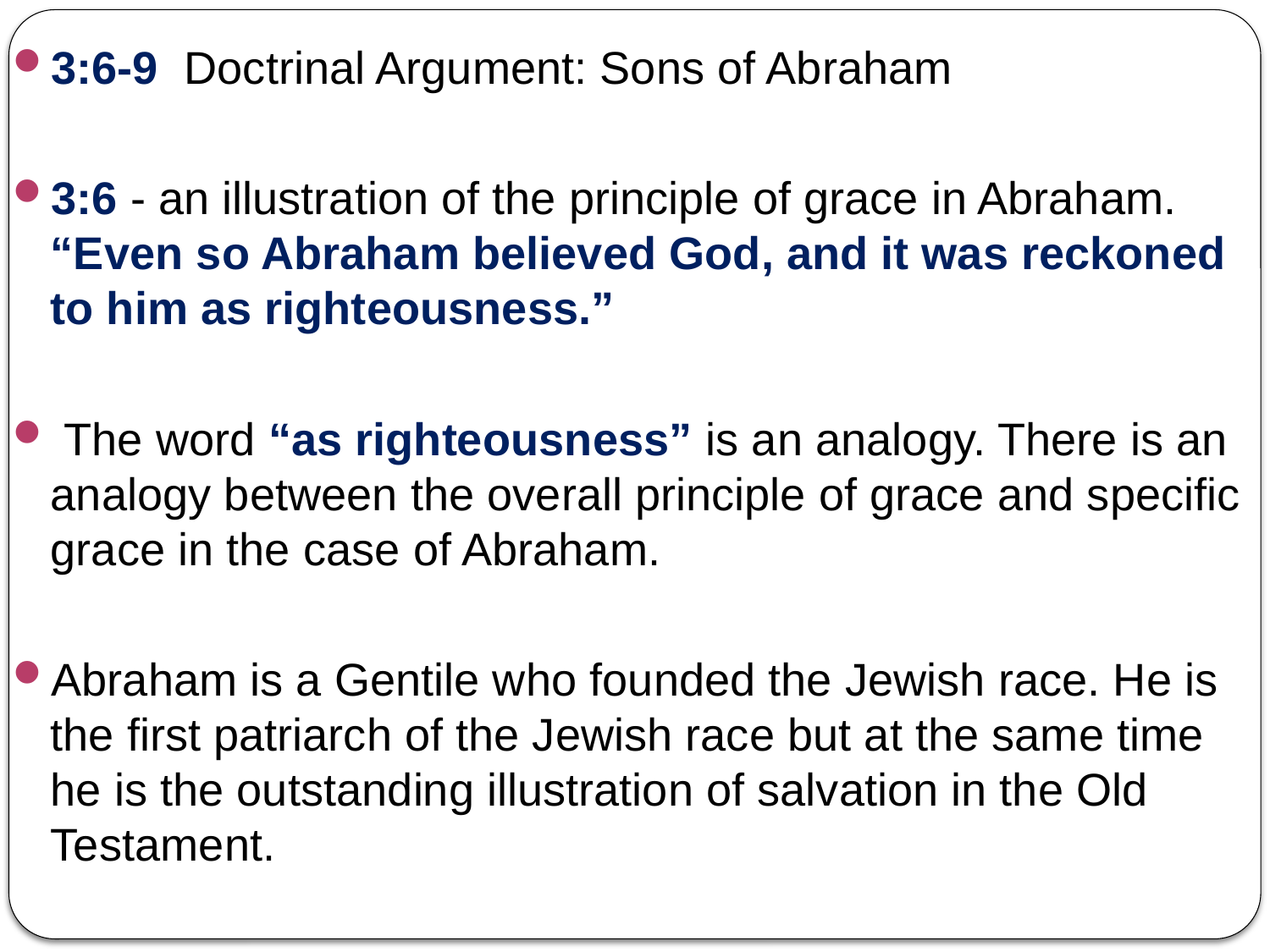

3:6-9  Doctrinal Argument: Sons of Abraham

3:6 - an illustration of the principle of grace in Abraham. “Even so Abraham believed God, and it was reckoned to him as righteousness.”

 The word “as righteousness” is an analogy. There is an analogy between the overall principle of grace and specific grace in the case of Abraham.

Abraham is a Gentile who founded the Jewish race. He is the first patriarch of the Jewish race but at the same time he is the outstanding illustration of salvation in the Old Testament.